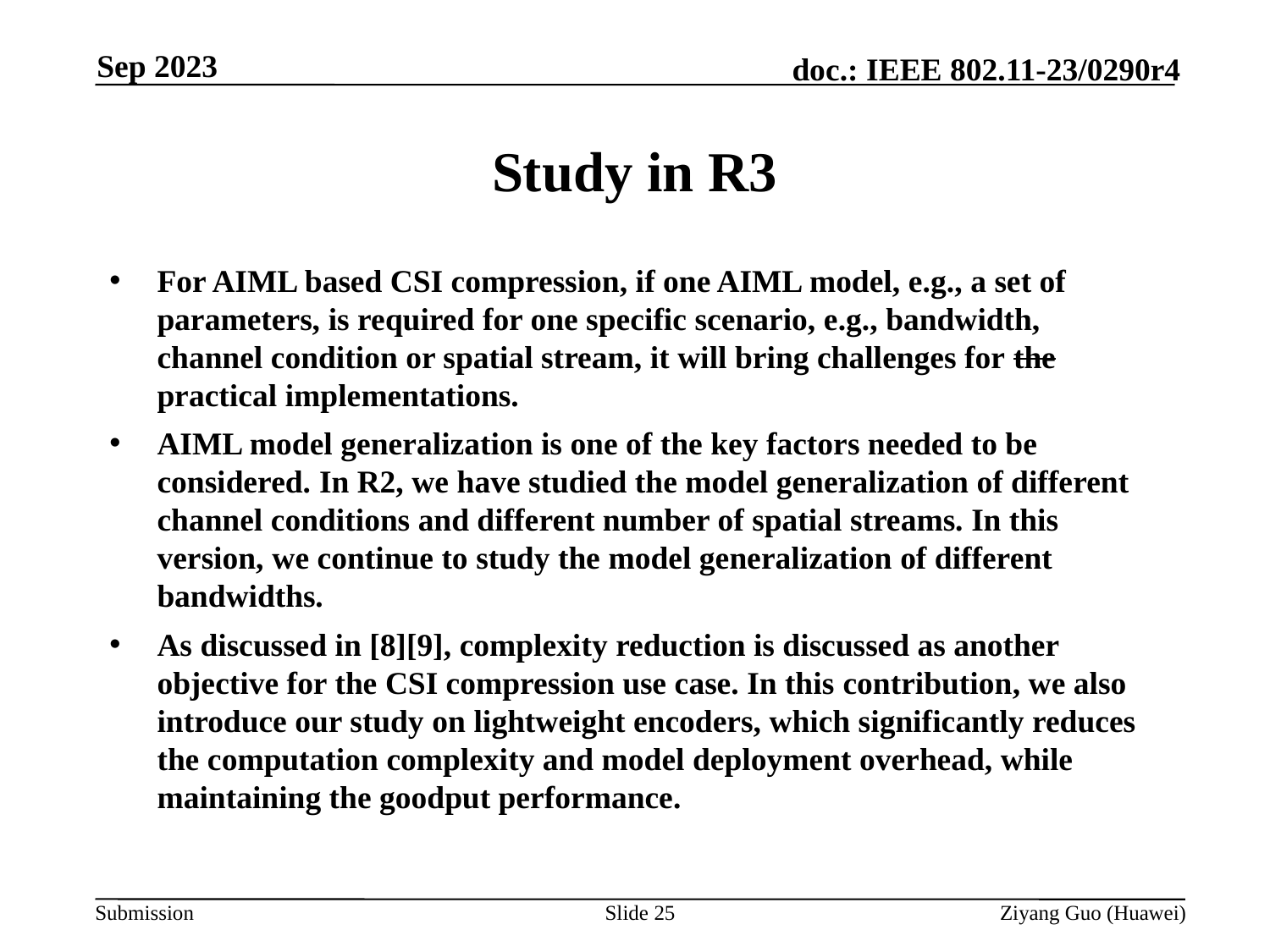

Sep 2023
# Study in R3
For AIML based CSI compression, if one AIML model, e.g., a set of parameters, is required for one specific scenario, e.g., bandwidth, channel condition or spatial stream, it will bring challenges for the practical implementations.
AIML model generalization is one of the key factors needed to be considered. In R2, we have studied the model generalization of different channel conditions and different number of spatial streams. In this version, we continue to study the model generalization of different bandwidths.
As discussed in [8][9], complexity reduction is discussed as another objective for the CSI compression use case. In this contribution, we also introduce our study on lightweight encoders, which significantly reduces the computation complexity and model deployment overhead, while maintaining the goodput performance.
Slide 25
Ziyang Guo (Huawei)